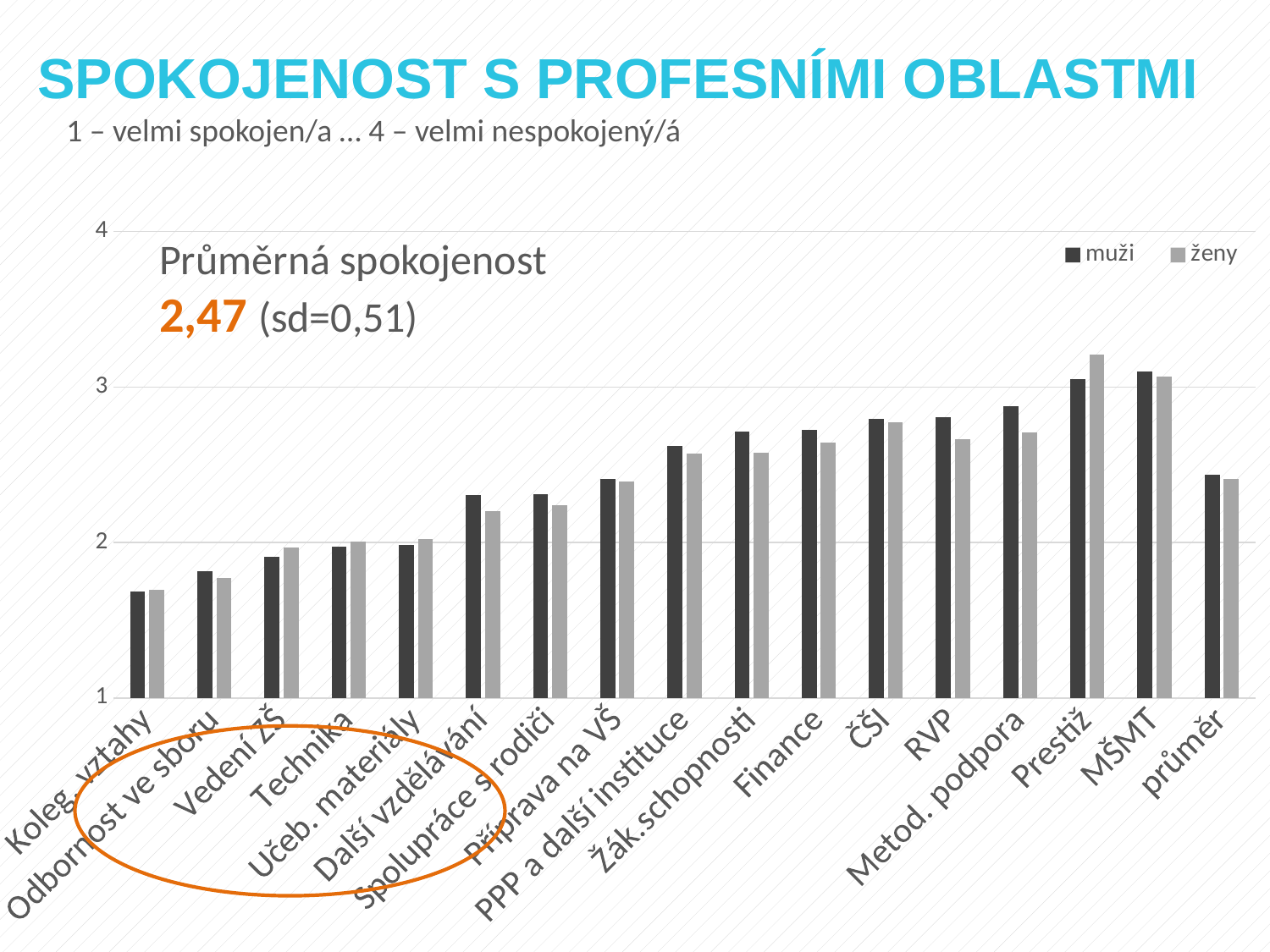

spokojenost s profesními oblastmi
    1 – velmi spokojen/a … 4 – velmi nespokojený/á

### Chart

| Category | muži | ženy |
|---|---|---|
| Koleg. vztahy | 1.6845070422535207 | 1.6959526159921037 |
| Odbornost ve sboru | 1.8169014084507034 | 1.7729970326409488 |
| Vedení ZŠ | 1.9101449275362319 | 1.9688755020080295 |
| Technika | 1.9717514124293776 | 2.0064102564102484 |
| Učeb. materiály | 1.983098591549296 | 2.0241975308641953 |
| Další vzdělávání | 2.3042253521126743 | 2.2033646709549704 |
| Spolupráce s rodiči | 2.309859154929577 | 2.2391304347826146 |
| Příprava na VŠ | 2.4107648725212485 | 2.3907584128578634 |
| PPP a další instituce | 2.621082621082621 | 2.5719999999999965 |
| Žák.schopnosti | 2.7146892655367227 | 2.579940417080441 |
| Finance | 2.722689075630255 | 2.6401776900296157 |
| ČŠI | 2.7943661971830993 | 2.7725000000000044 |
| RVP | 2.805084745762711 | 2.666171371966319 |
| Metod. podpora | 2.8785310734463283 | 2.7057654075546744 |
| Prestiž | 3.0509915014164317 | 3.2088293650793696 |
| MŠMT | 3.098591549295774 | 3.0645481628599773 |
| průměr | 2.4359615384615387 | 2.4112250404749003 |
Průměrná spokojenost
2,47 (sd=0,51)